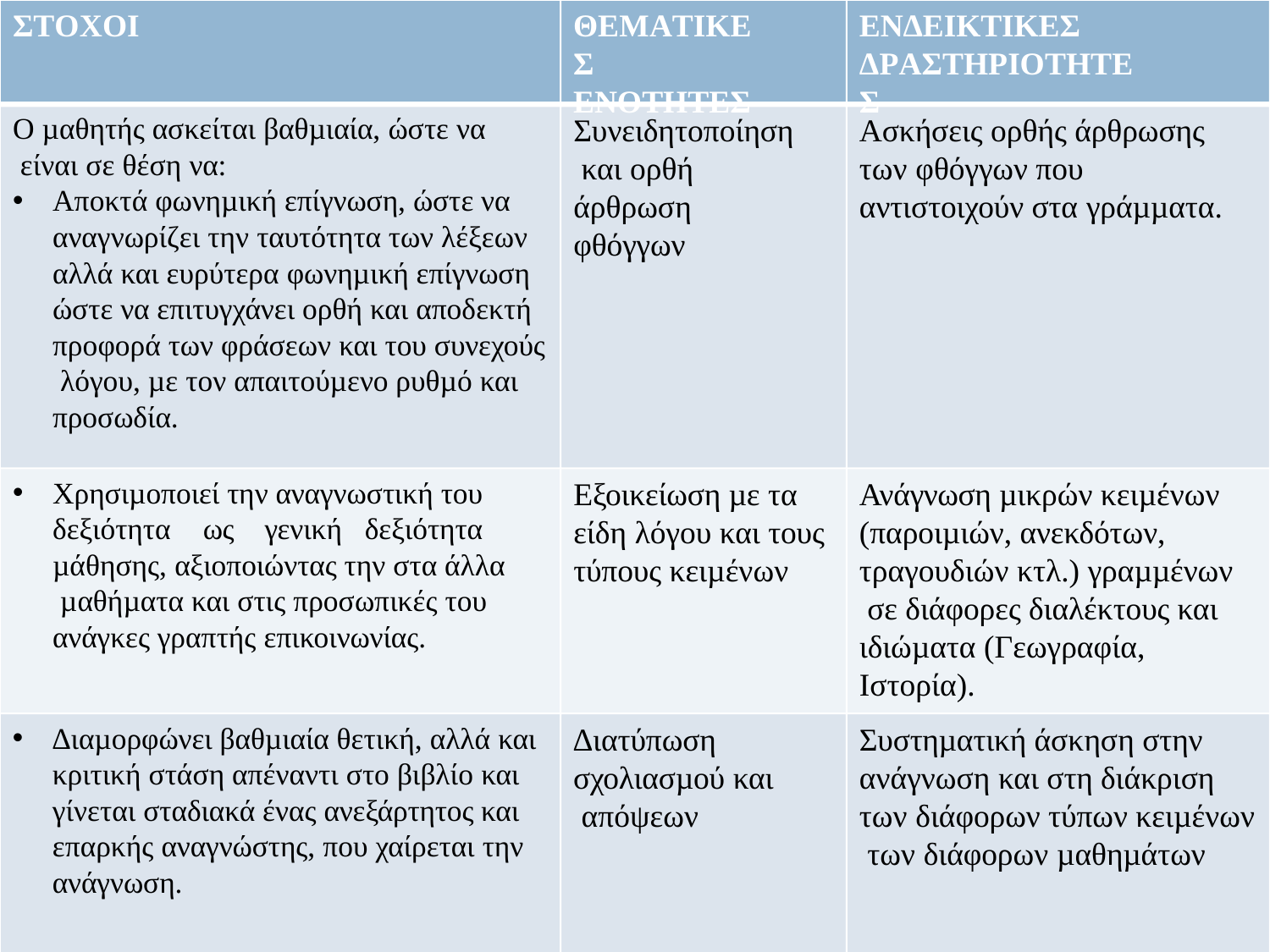

ΣΤΟΧΟΙ
ΘΕΜΑΤΙΚΕΣ
ΕΝΟΤΗΤΕΣ
ΕΝΔΕΙΚΤΙΚΕΣ
ΔΡΑΣΤΗΡΙΟΤΗΤΕΣ
Ο µαθητής ασκείται βαθµιαία, ώστε να  είναι σε θέση να:
Αποκτά φωνηµική επίγνωση, ώστε να  αναγνωρίζει την ταυτότητα των λέξεων  αλλά και ευρύτερα φωνηµική επίγνωση  ώστε να επιτυγχάνει ορθή και αποδεκτή  προφορά των φράσεων και του συνεχούς  λόγου, µε τον απαιτούµενο ρυθµό και  προσωδία.
Συνειδητοποίηση  και ορθή
άρθρωση φθόγγων
Ασκήσεις ορθής άρθρωσης  των φθόγγων που  αντιστοιχούν στα γράµµατα.
Χρησιµοποιεί την αναγνωστική του
Εξοικείωση µε τα  είδη λόγου και τους  τύπους κειµένων
Ανάγνωση µικρών κειµένων  (παροιµιών, ανεκδότων,  τραγουδιών κτλ.) γραµµένων  σε διάφορες διαλέκτους και  ιδιώµατα (Γεωγραφία,  Ιστορία).
δεξιότητα	ως	γενική	δεξιότητα
µάθησης, αξιοποιώντας την στα άλλα  µαθήµατα και στις προσωπικές του  ανάγκες γραπτής επικοινωνίας.
∆ιατύπωση  σχολιασµού και  απόψεων
Συστηµατική άσκηση στην  ανάγνωση και στη διάκριση  των διάφορων τύπων κειµένων  των διάφορων µαθηµάτων
∆ιαµορφώνει βαθµιαία θετική, αλλά και  κριτική στάση απέναντι στο βιβλίο και  γίνεται σταδιακά ένας ανεξάρτητος και  επαρκής αναγνώστης, που χαίρεται την  ανάγνωση.